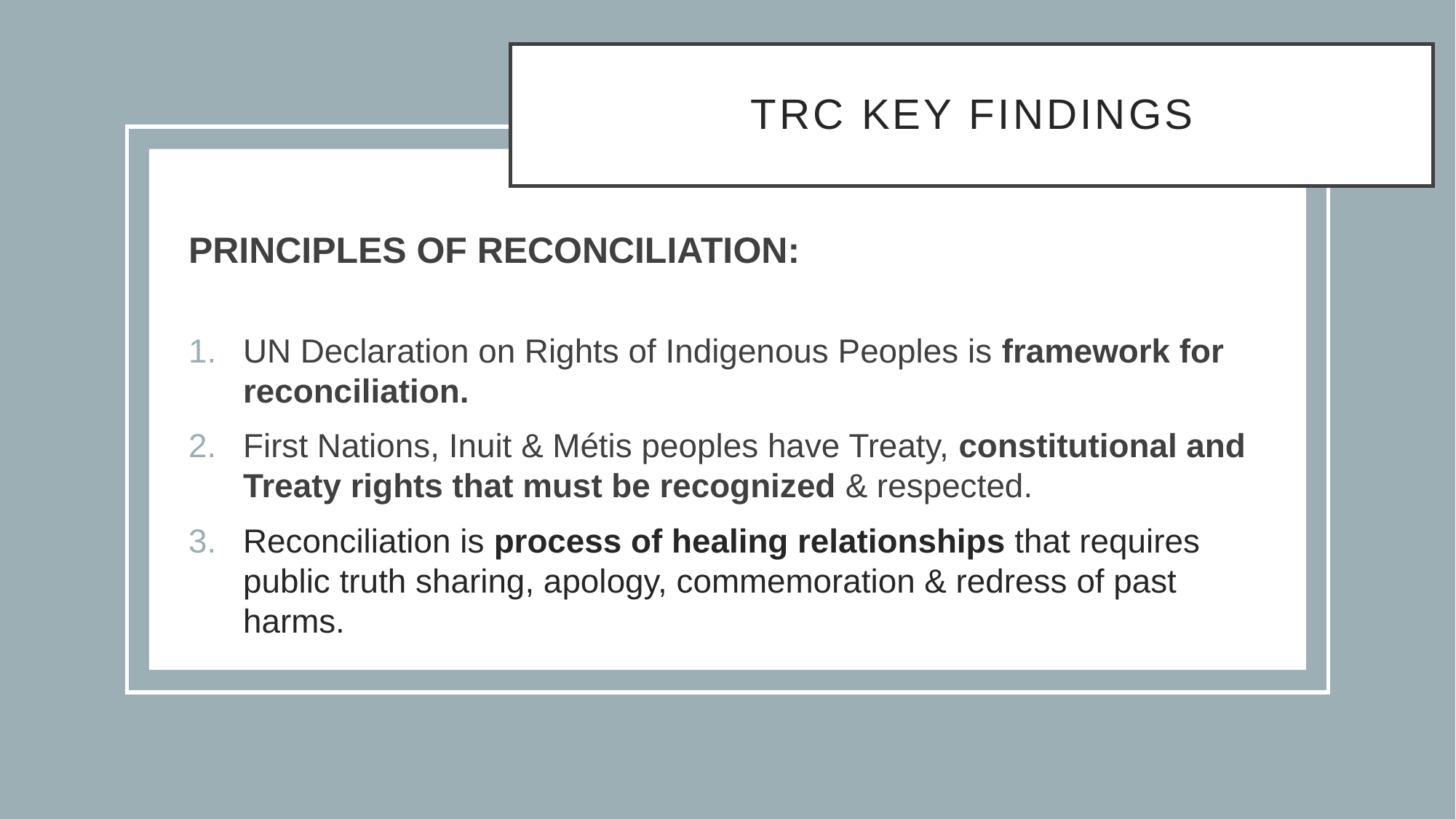

# TRC Key Findings

PRINCIPLES OF RECONCILIATION:

UN Declaration on Rights of Indigenous Peoples is framework for reconciliation.
First Nations, Inuit & Métis peoples have Treaty, constitutional and Treaty rights that must be recognized & respected.
Reconciliation is process of healing relationships that requires public truth sharing, apology, commemoration & redress of past harms.